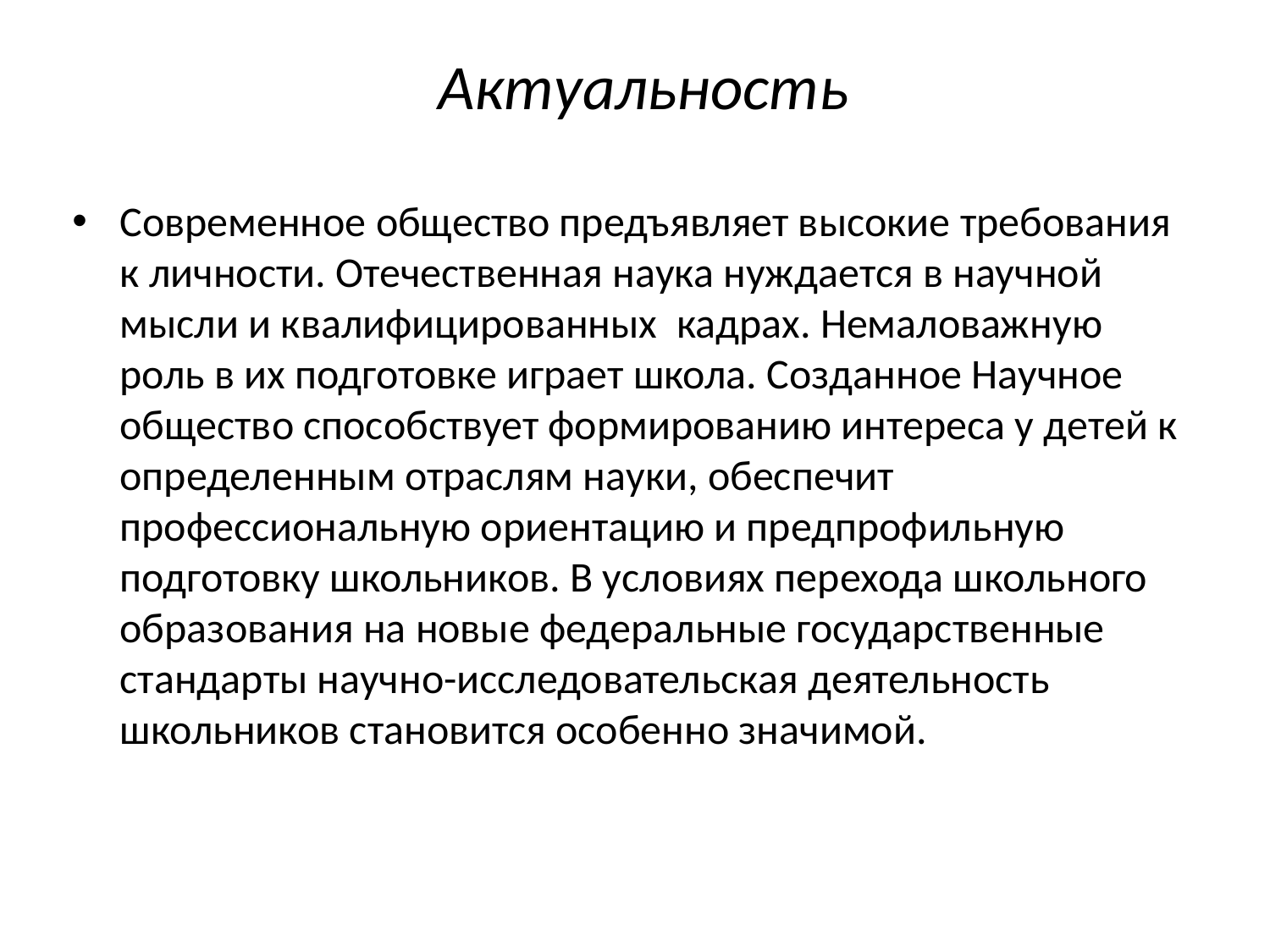

# Актуальность

Современное общество предъявляет высокие требования к личности. Отечественная наука нуждается в научной мысли и квалифицированных  кадрах. Немаловажную роль в их подготовке играет школа. Созданное Научное общество способствует формированию интереса у детей к определенным отраслям науки, обеспечит профессиональную ориентацию и предпрофильную подготовку школьников. В условиях перехода школьного образования на новые федеральные государственные стандарты научно-исследовательская деятельность школьников становится особенно значимой.